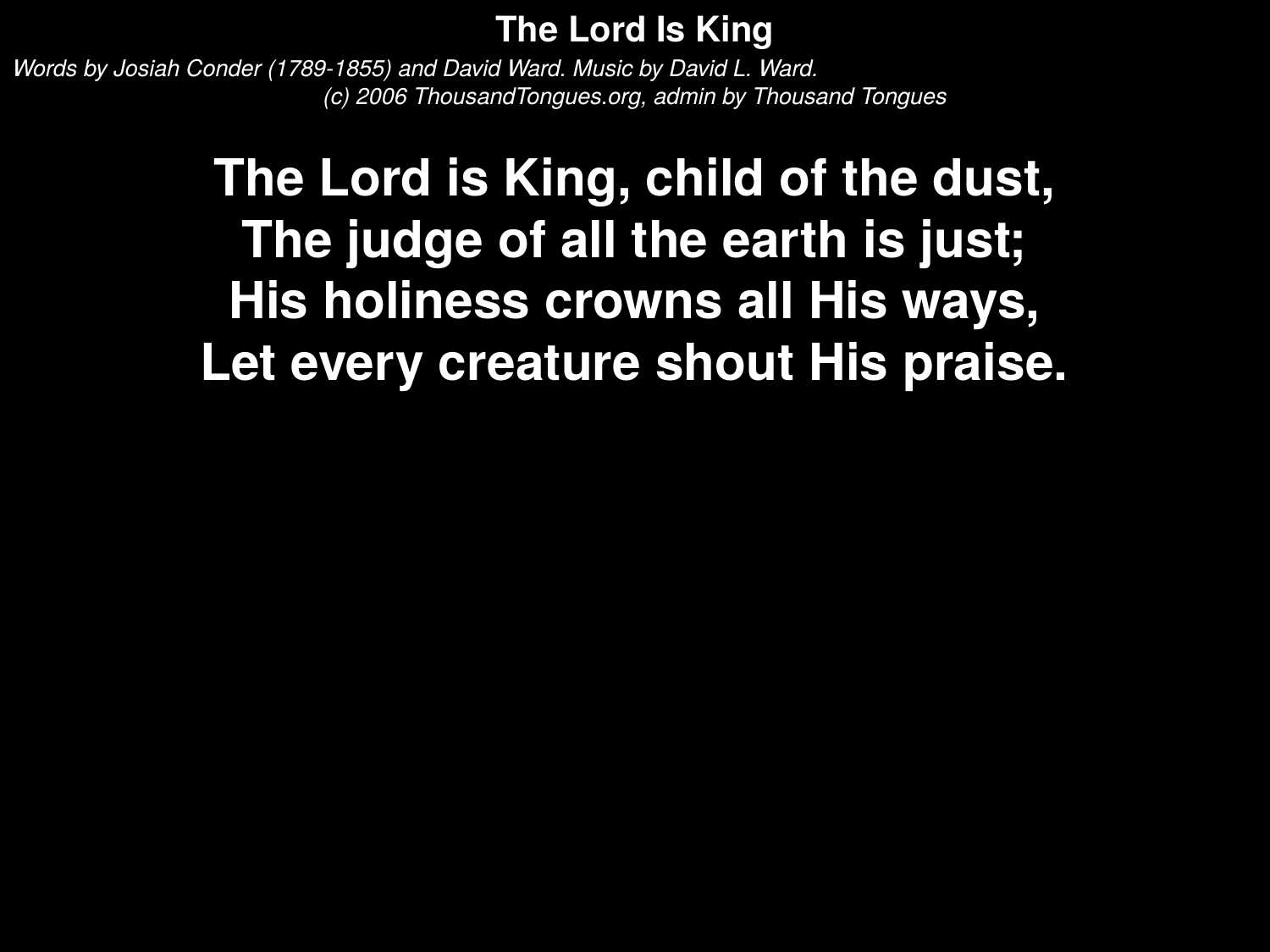

The Lord Is King
Words by Josiah Conder (1789-1855) and David Ward. Music by David L. Ward.
(c) 2006 ThousandTongues.org, admin by Thousand Tongues
The Lord is King, child of the dust,
The judge of all the earth is just;
His holiness crowns all His ways,
Let every creature shout His praise.